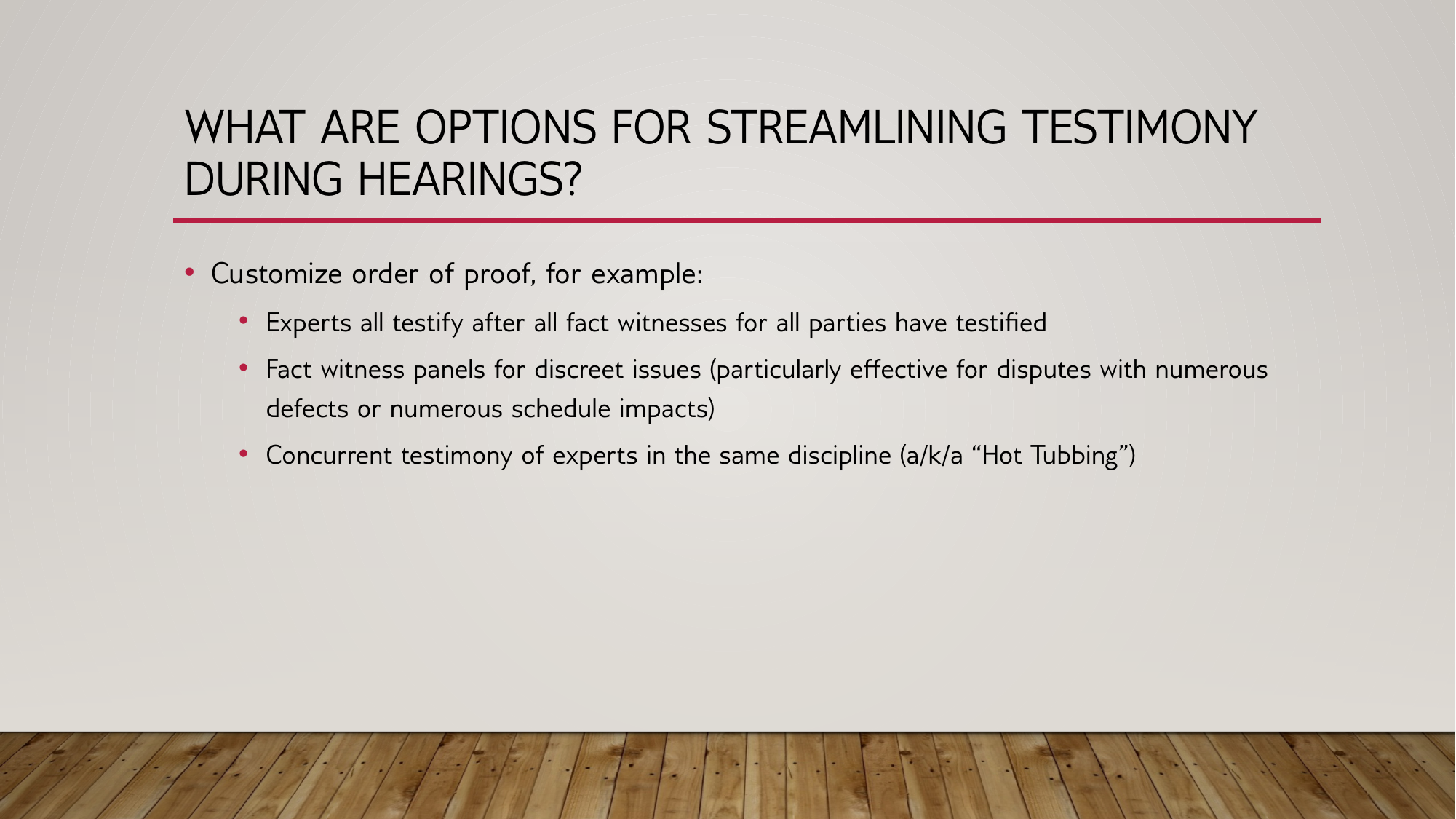

# What are options for streamlining testimony during hearings?
Customize order of proof, for example:
Experts all testify after all fact witnesses for all parties have testified
Fact witness panels for discreet issues (particularly effective for disputes with numerous defects or numerous schedule impacts)
Concurrent testimony of experts in the same discipline (a/k/a “Hot Tubbing”)